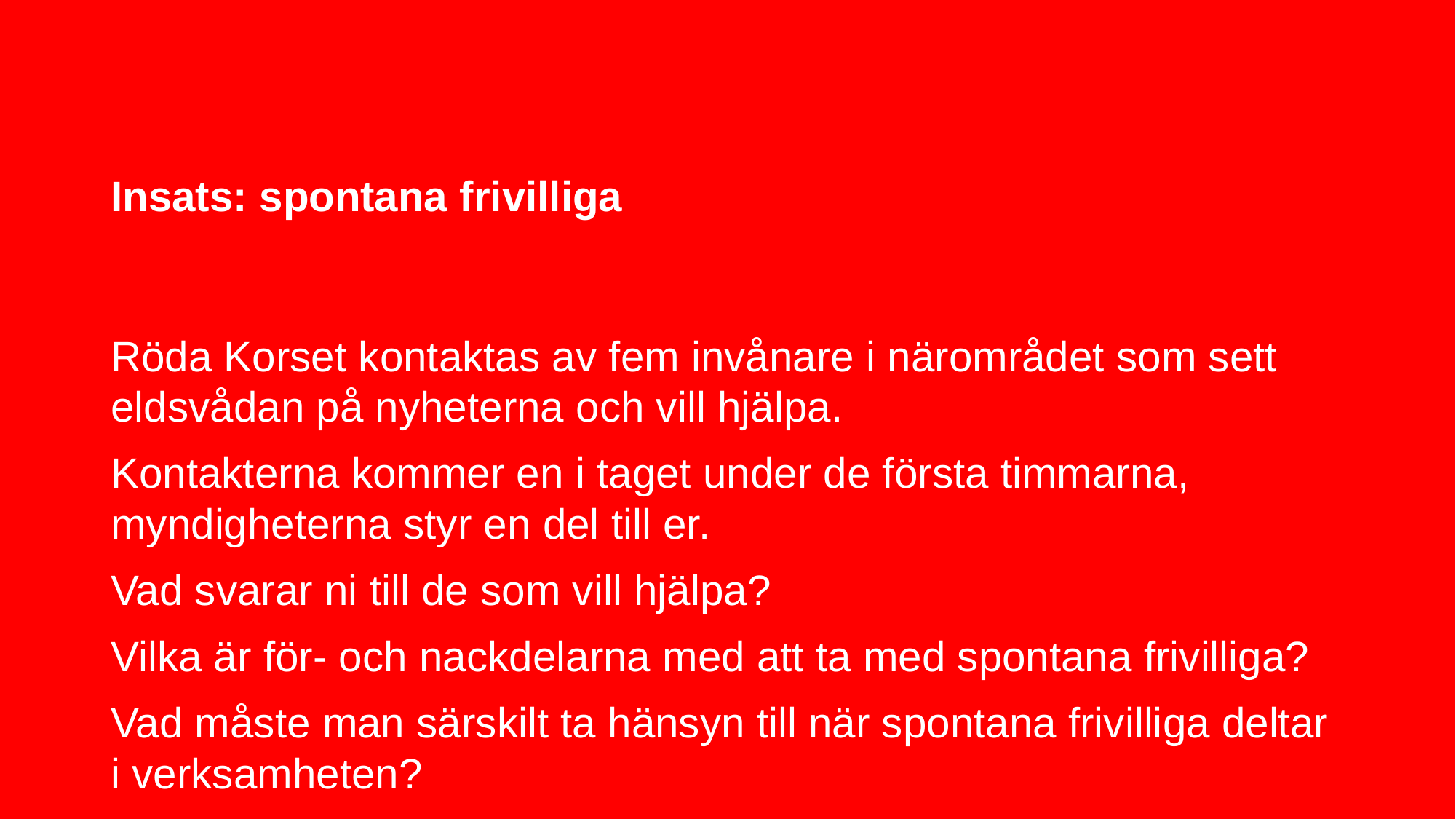

# Insats: spontana frivilliga
Röda Korset kontaktas av fem invånare i närområdet som sett eldsvådan på nyheterna och vill hjälpa.
Kontakterna kommer en i taget under de första timmarna, myndigheterna styr en del till er.
Vad svarar ni till de som vill hjälpa?
Vilka är för- och nackdelarna med att ta med spontana frivilliga?
Vad måste man särskilt ta hänsyn till när spontana frivilliga deltar i verksamheten?